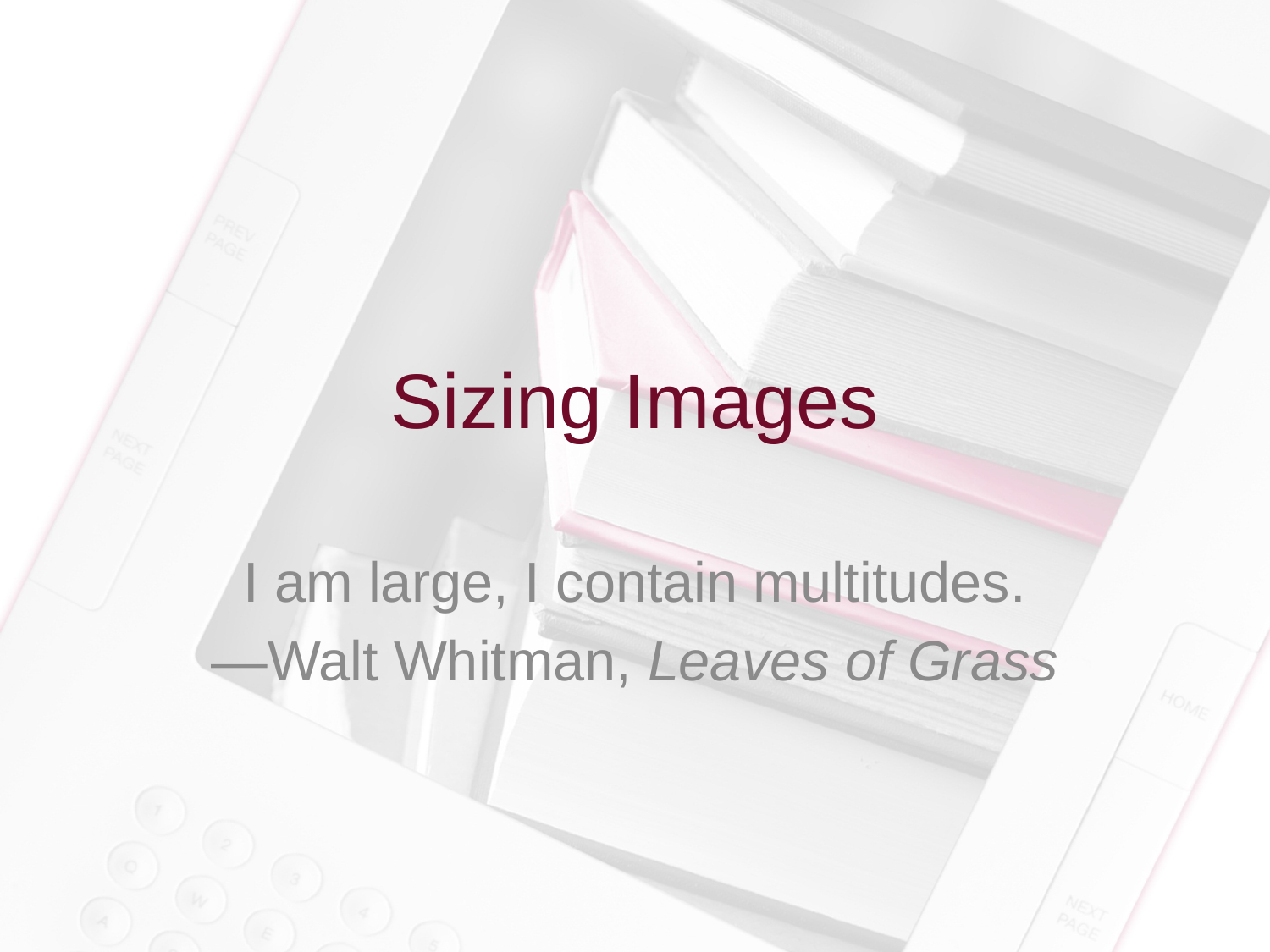

# Sizing Images
I am large, I contain multitudes.
―Walt Whitman, Leaves of Grass